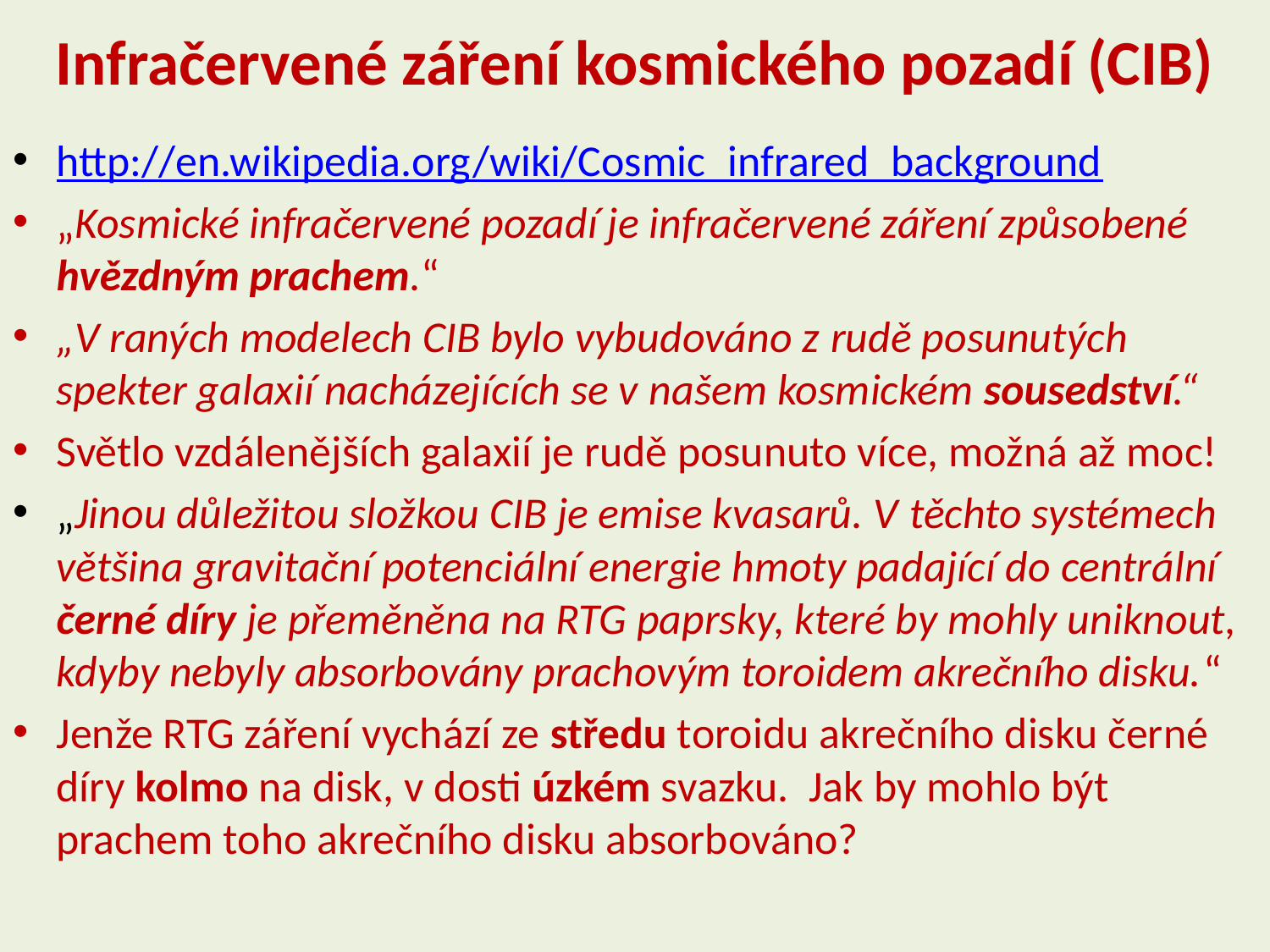

# Infračervené záření kosmického pozadí (CIB)
http://en.wikipedia.org/wiki/Cosmic_infrared_background
„Kosmické infračervené pozadí je infračervené záření způsobené hvězdným prachem.“
„V raných modelech CIB bylo vybudováno z rudě posunutých spekter galaxií nacházejících se v našem kosmickém sousedství.“
Světlo vzdálenějších galaxií je rudě posunuto více, možná až moc!
„Jinou důležitou složkou CIB je emise kvasarů. V těchto systémech většina gravitační potenciální energie hmoty padající do centrální černé díry je přeměněna na RTG paprsky, které by mohly uniknout, kdyby nebyly absorbovány prachovým toroidem akrečního disku.“
Jenže RTG záření vychází ze středu toroidu akrečního disku černé díry kolmo na disk, v dosti úzkém svazku.  Jak by mohlo být prachem toho akrečního disku absorbováno?